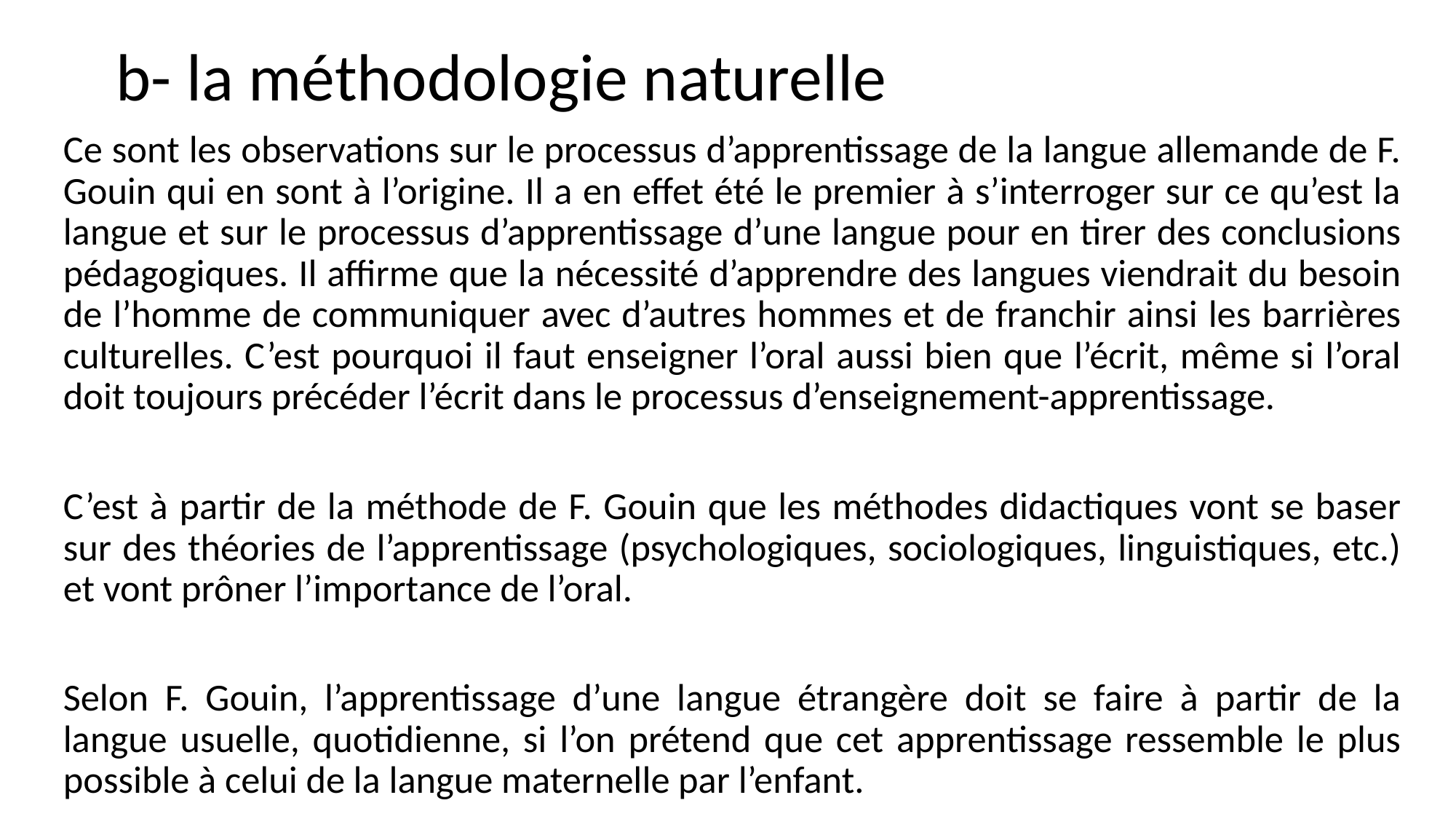

# b- la méthodologie naturelle
Ce sont les observations sur le processus d’apprentissage de la langue allemande de F. Gouin qui en sont à l’origine. Il a en effet été le premier à s’interroger sur ce qu’est la langue et sur le processus d’apprentissage d’une langue pour en tirer des conclusions pédagogiques. Il affirme que la nécessité d’apprendre des langues viendrait du besoin de l’homme de communiquer avec d’autres hommes et de franchir ainsi les barrières culturelles. C’est pourquoi il faut enseigner l’oral aussi bien que l’écrit, même si l’oral doit toujours précéder l’écrit dans le processus d’enseignement-apprentissage.

C’est à partir de la méthode de F. Gouin que les méthodes didactiques vont se baser sur des théories de l’apprentissage (psychologiques, sociologiques, linguistiques, etc.) et vont prôner l’importance de l’oral.

Selon F. Gouin, l’apprentissage d’une langue étrangère doit se faire à partir de la langue usuelle, quotidienne, si l’on prétend que cet apprentissage ressemble le plus possible à celui de la langue maternelle par l’enfant.